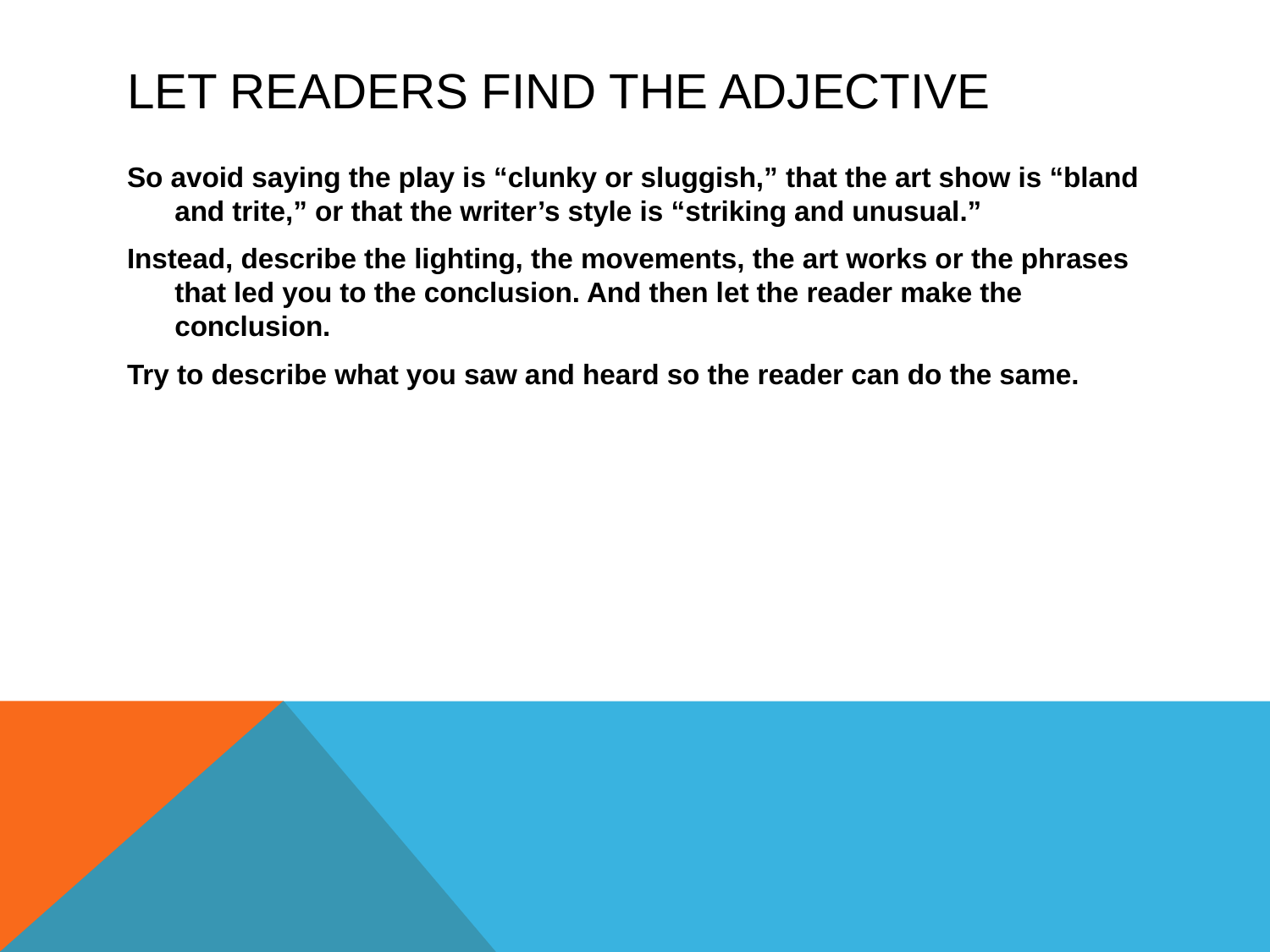

# Let readers find the adjective
So avoid saying the play is “clunky or sluggish,” that the art show is “bland and trite,” or that the writer’s style is “striking and unusual.”
Instead, describe the lighting, the movements, the art works or the phrases that led you to the conclusion. And then let the reader make the conclusion.
Try to describe what you saw and heard so the reader can do the same.